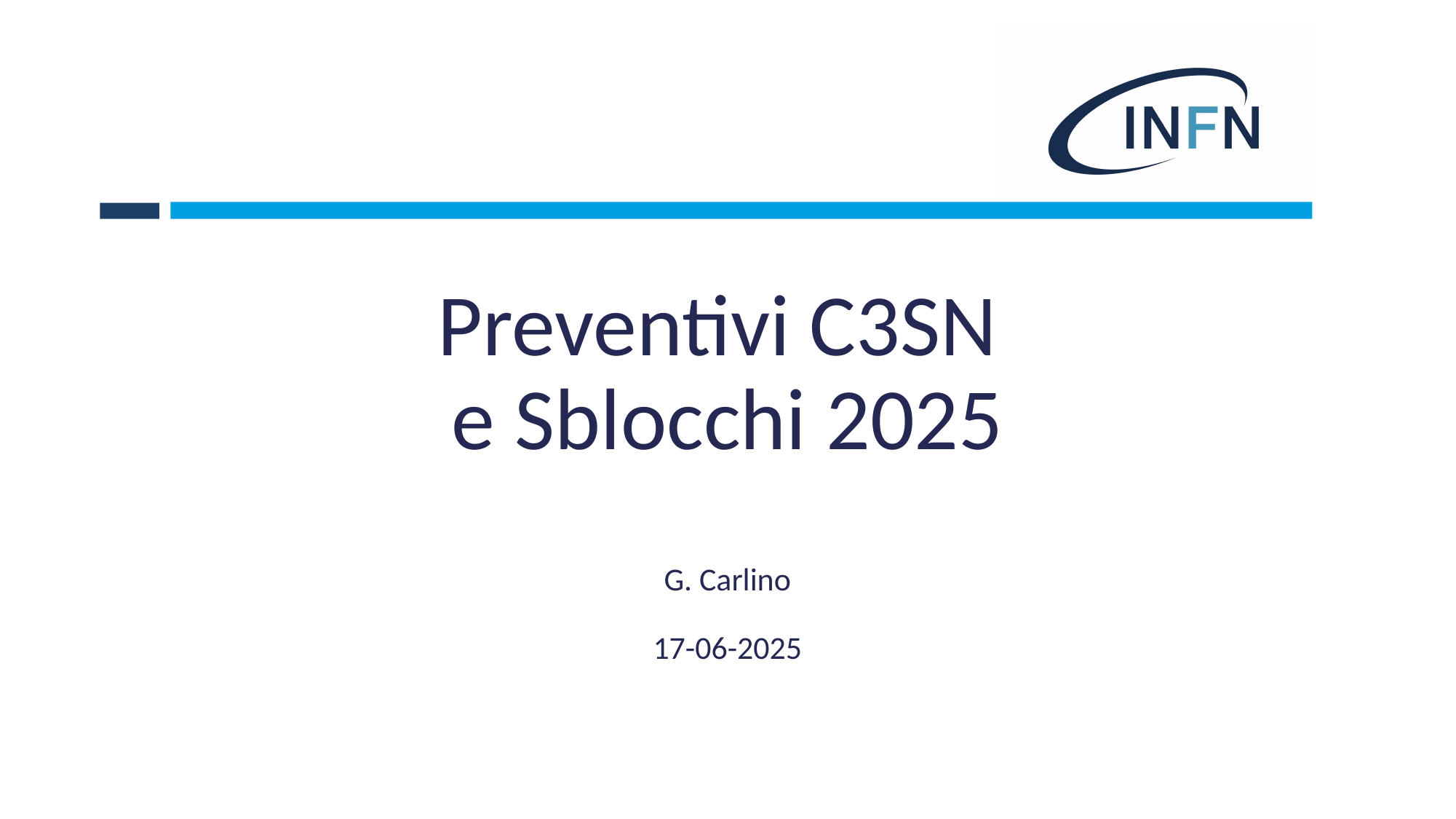

# Preventivi C3SN e Sblocchi 2025 G. Carlino 17-06-2025